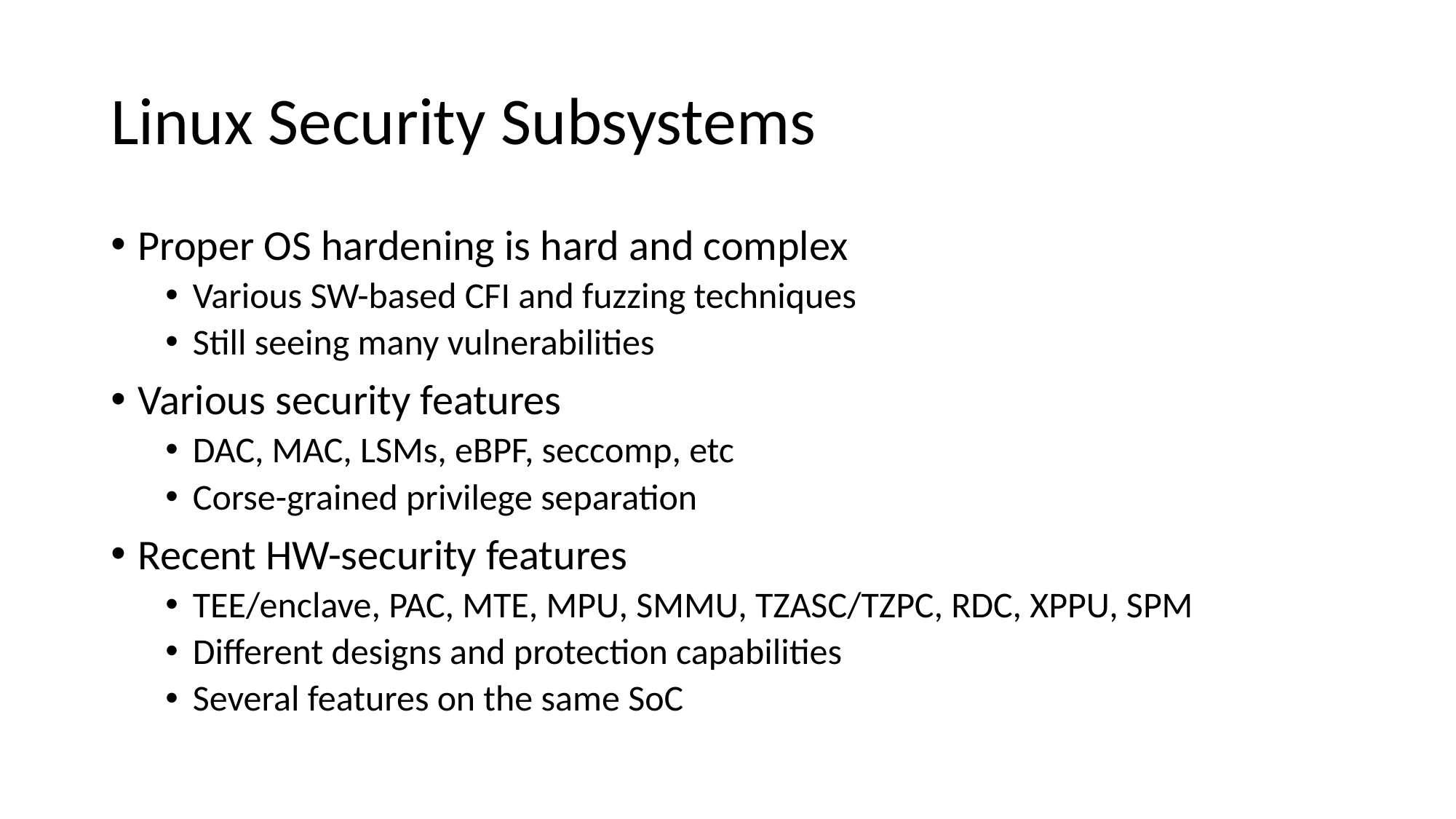

# Linux Security Subsystems
Proper OS hardening is hard and complex
Various SW-based CFI and fuzzing techniques
Still seeing many vulnerabilities
Various security features
DAC, MAC, LSMs, eBPF, seccomp, etc
Corse-grained privilege separation
Recent HW-security features
TEE/enclave, PAC, MTE, MPU, SMMU, TZASC/TZPC, RDC, XPPU, SPM
Different designs and protection capabilities
Several features on the same SoC